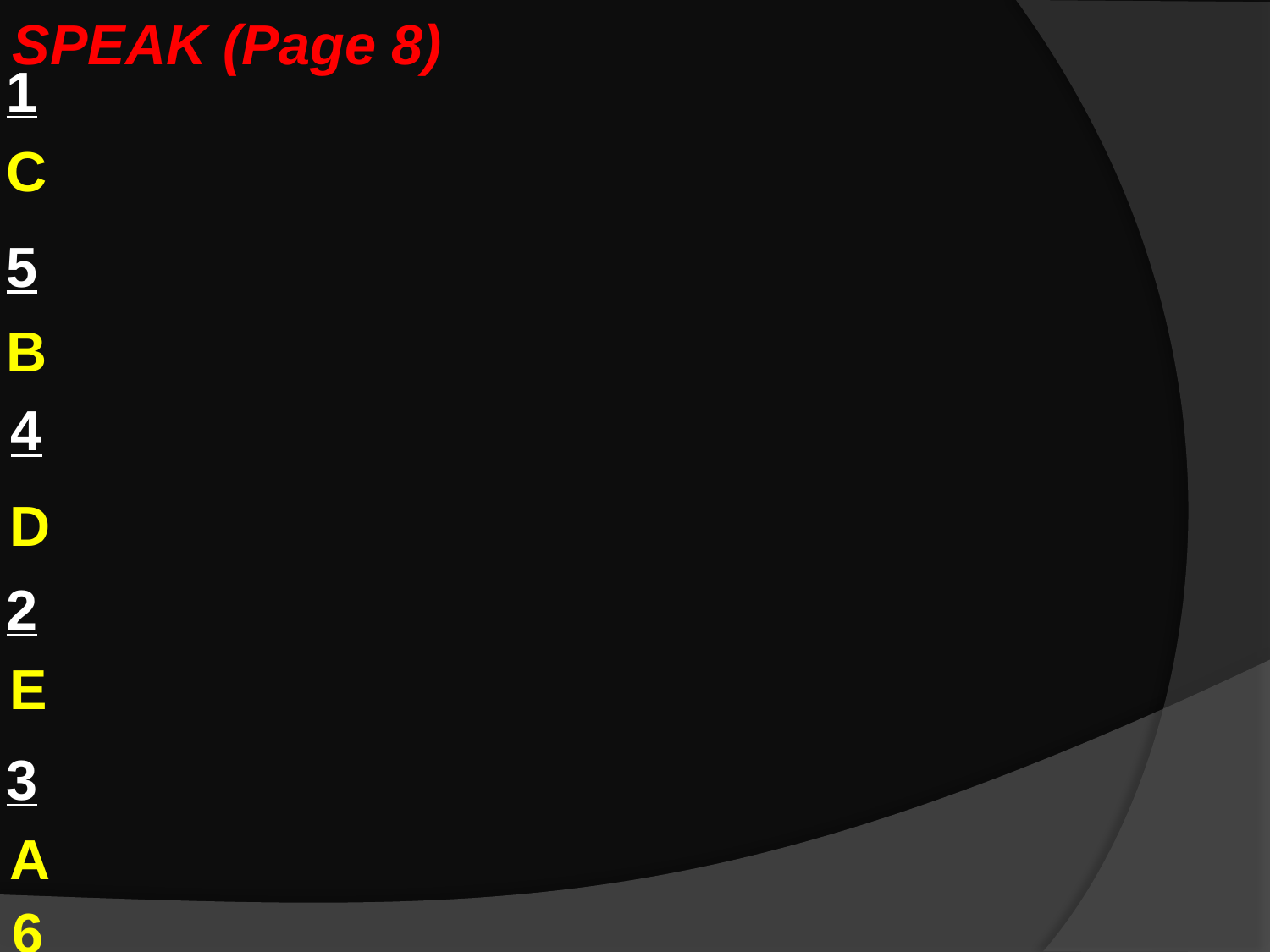

# SPEAK (Page 8)
1
C
5
B
4
D
2
E
3
A
6